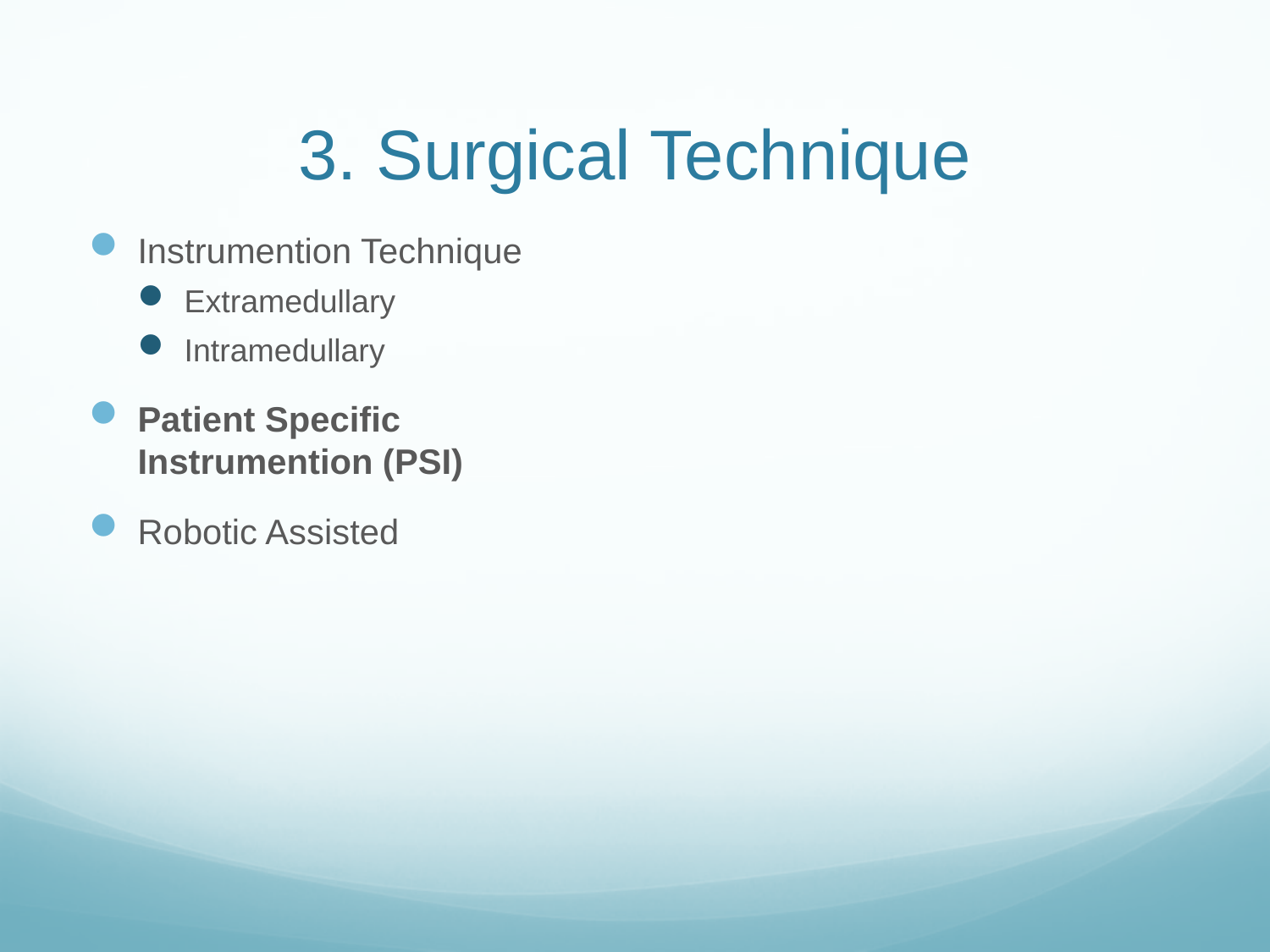

# 3. Surgical Technique
Instrumention Technique
Extramedullary
Intramedullary
Patient Specific Instrumention (PSI)
Robotic Assisted